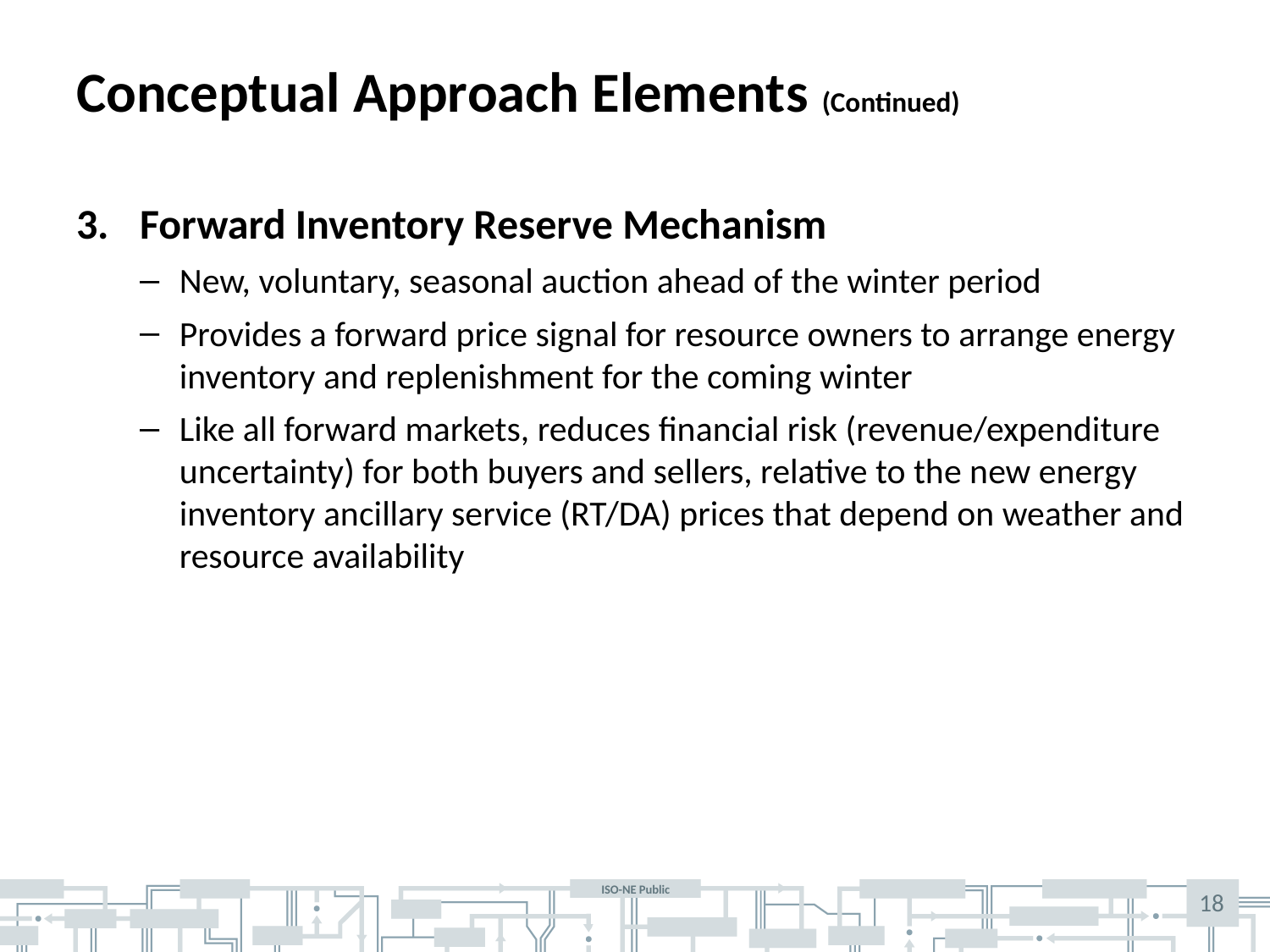

# Conceptual Approach Elements (Continued)
Forward Inventory Reserve Mechanism
New, voluntary, seasonal auction ahead of the winter period
Provides a forward price signal for resource owners to arrange energy inventory and replenishment for the coming winter
Like all forward markets, reduces financial risk (revenue/expenditure uncertainty) for both buyers and sellers, relative to the new energy inventory ancillary service (RT/DA) prices that depend on weather and resource availability
18